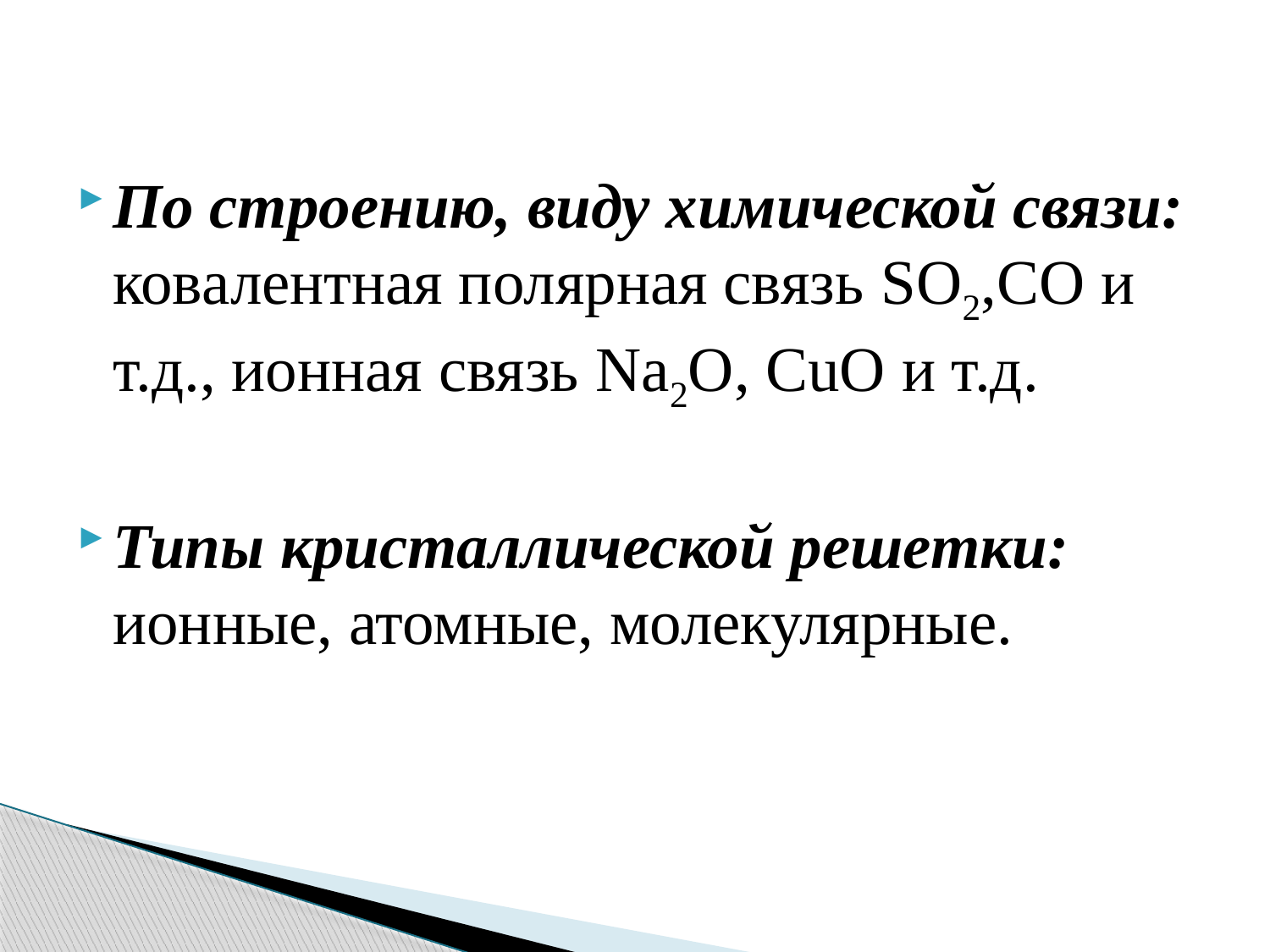

По строению, виду химической связи: ковалентная полярная связь SO2,CO и т.д., ионная связь Na2O, CuO и т.д.

Типы кристаллической решетки: ионные, атомные, молекулярные.